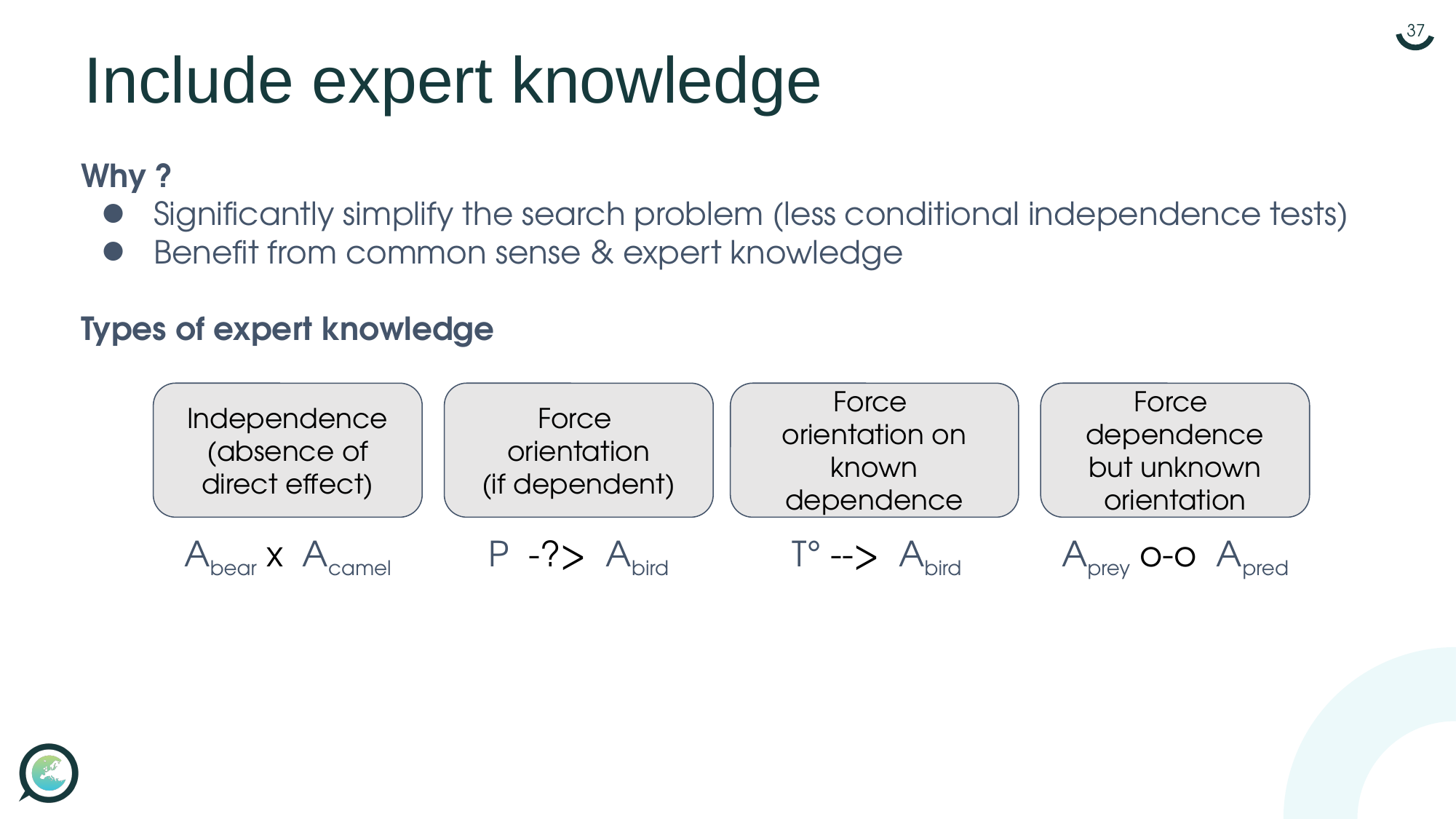

37
Include expert knowledge
Why ?
Significantly simplify the search problem (less conditional independence tests)
Benefit from common sense & expert knowledge

Types of expert knowledge

Independence
(absence of direct effect)
Force
orientation
(if dependent)
Force
orientation on known dependence
Force
dependence
but unknown orientation
Abear x  Acamel
P  -?>  Abird
T° -->  Abird
Aprey o-o  Apred